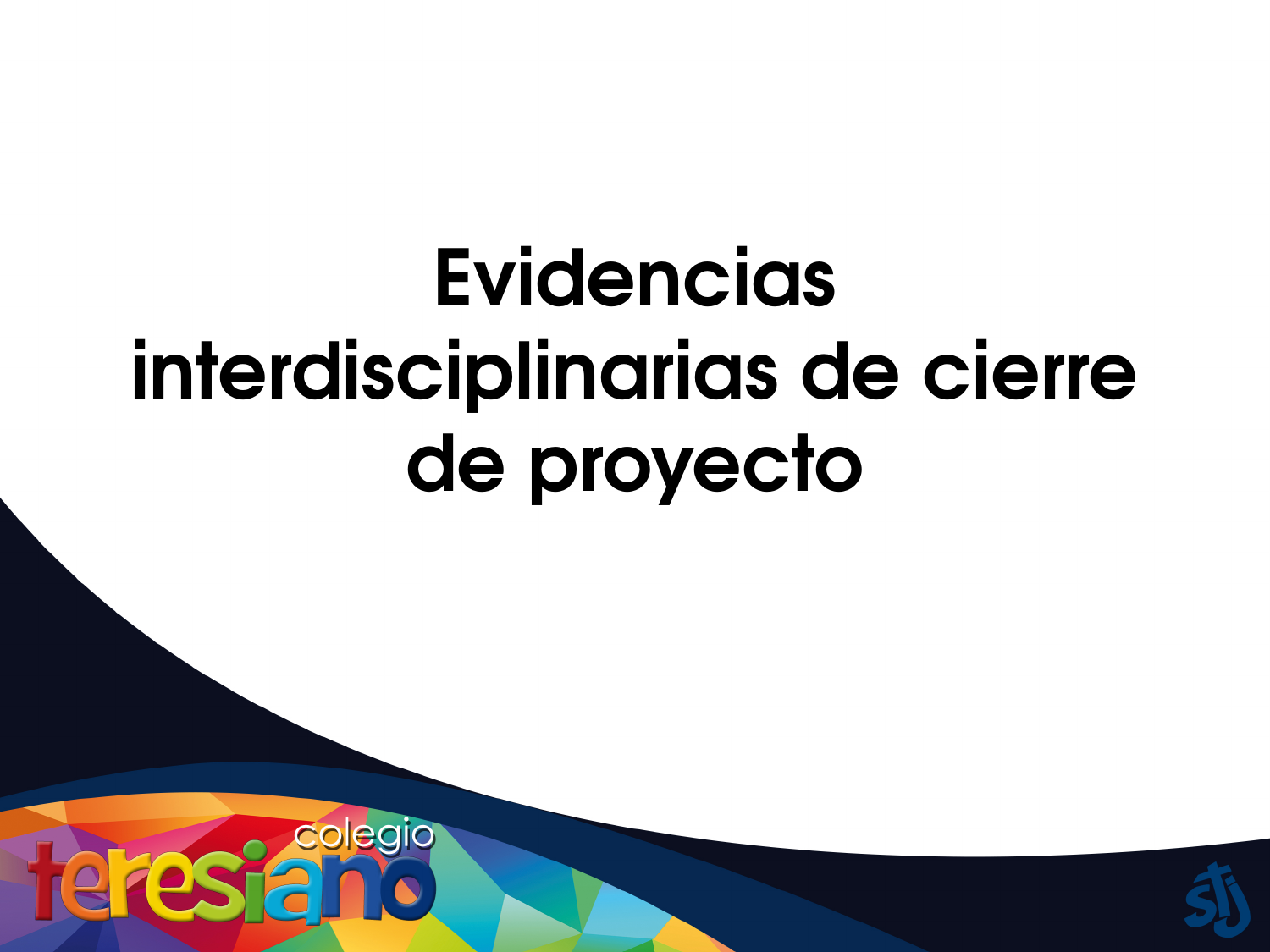

# Evidencias interdisciplinarias de cierre de proyecto